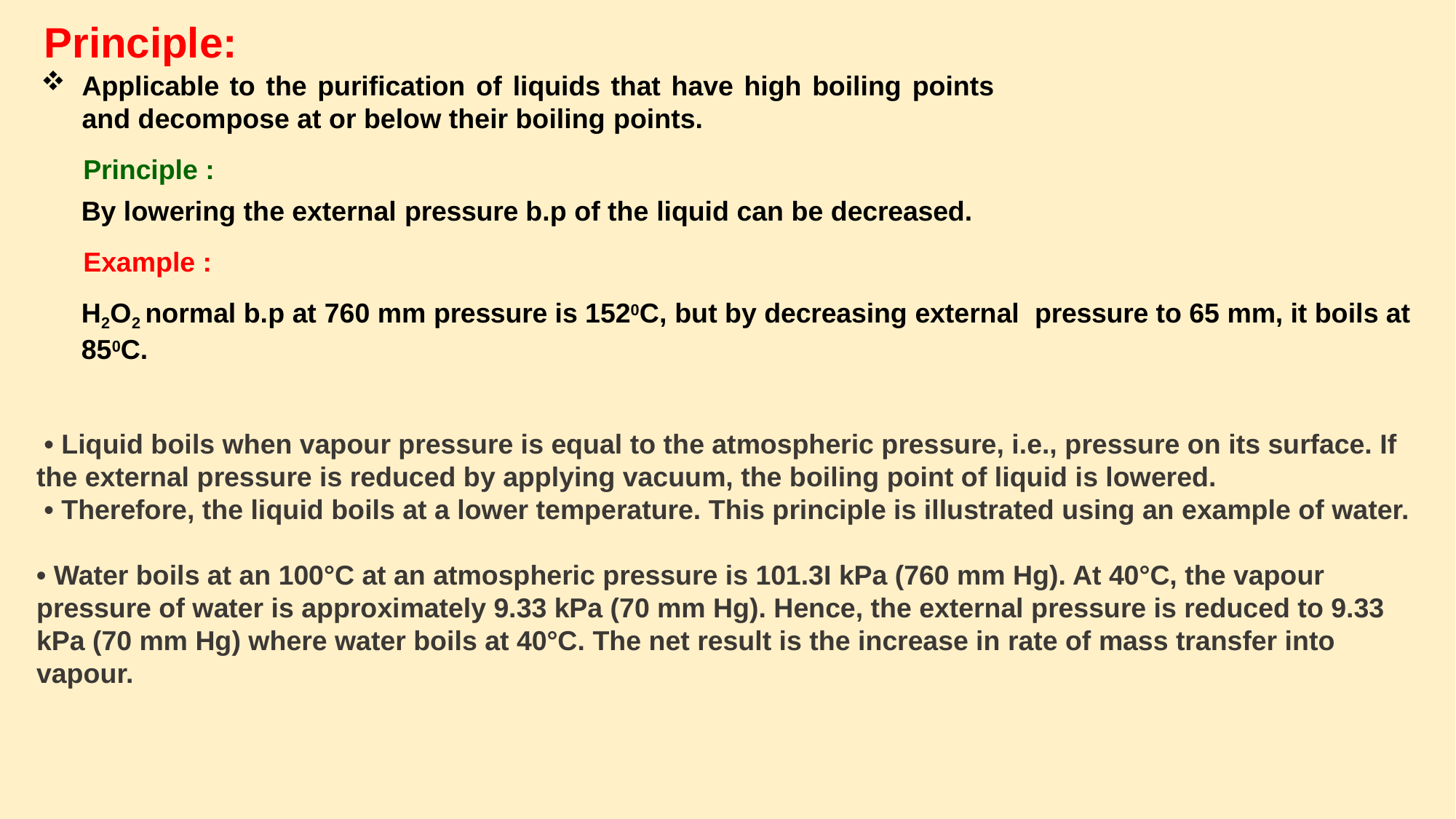

Principle:
Applicable to the purification of liquids that have high boiling points
and decompose at or below their boiling points.
Principle :
By lowering the external pressure b.p of the liquid can be decreased.
Example :
H2O2 normal b.p at 760 mm pressure is 1520C, but by decreasing external  pressure to 65 mm, it boils at 850C.

 • Liquid boils when vapour pressure is equal to the atmospheric pressure, i.e., pressure on its surface. If the external pressure is reduced by applying vacuum, the boiling point of liquid is lowered.
 • Therefore, the liquid boils at a lower temperature. This principle is illustrated using an example of water.

• Water boils at an 100°C at an atmospheric pressure is 101.3I kPa (760 mm Hg). At 40°C, the vapour pressure of water is approximately 9.33 kPa (70 mm Hg). Hence, the external pressure is reduced to 9.33 kPa (70 mm Hg) where water boils at 40°C. The net result is the increase in rate of mass transfer into vapour.